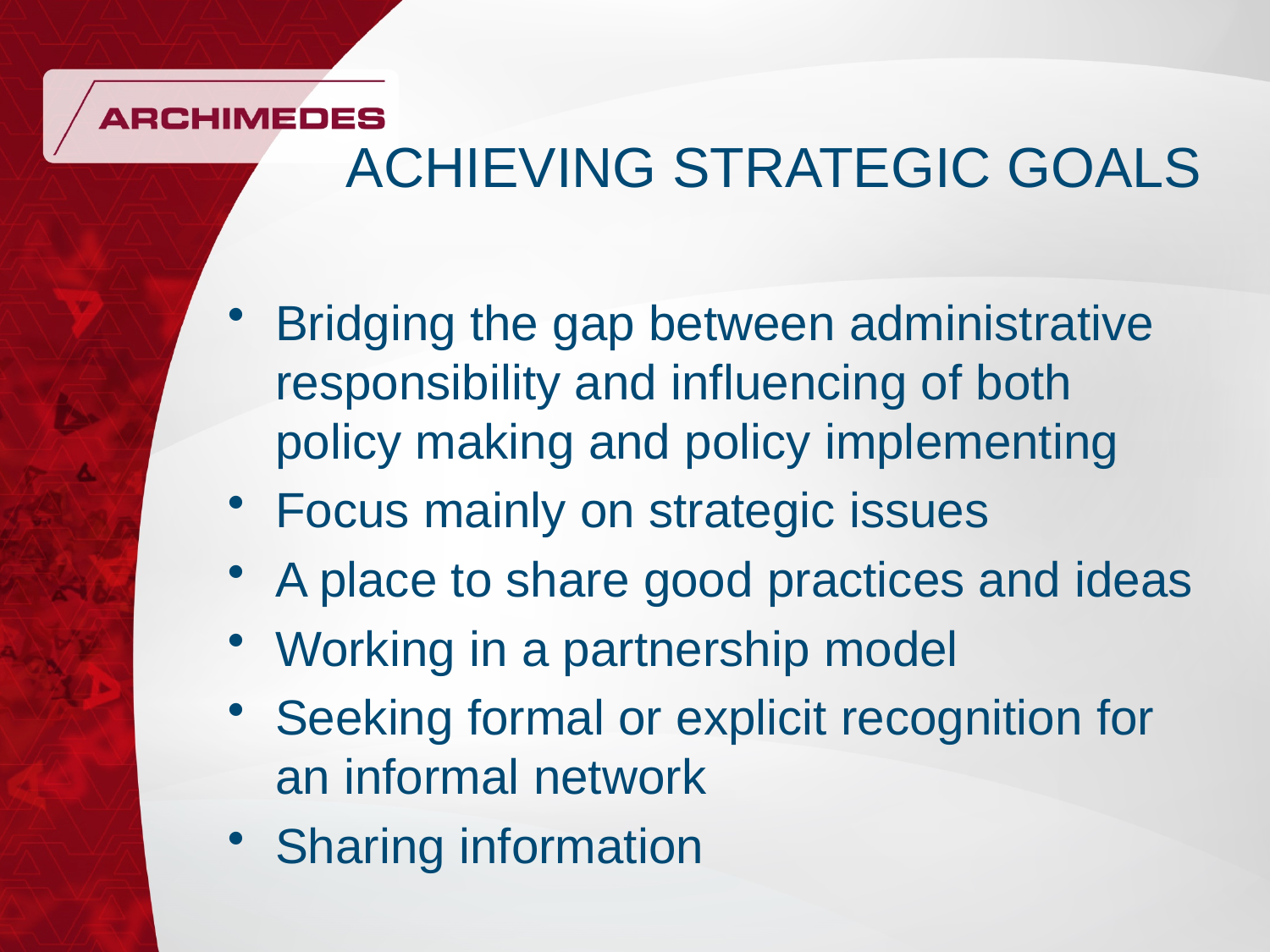

# ACHIEVING STRATEGIC GOALS
Bridging the gap between administrative responsibility and influencing of both policy making and policy implementing
Focus mainly on strategic issues
A place to share good practices and ideas
Working in a partnership model
Seeking formal or explicit recognition for an informal network
Sharing information